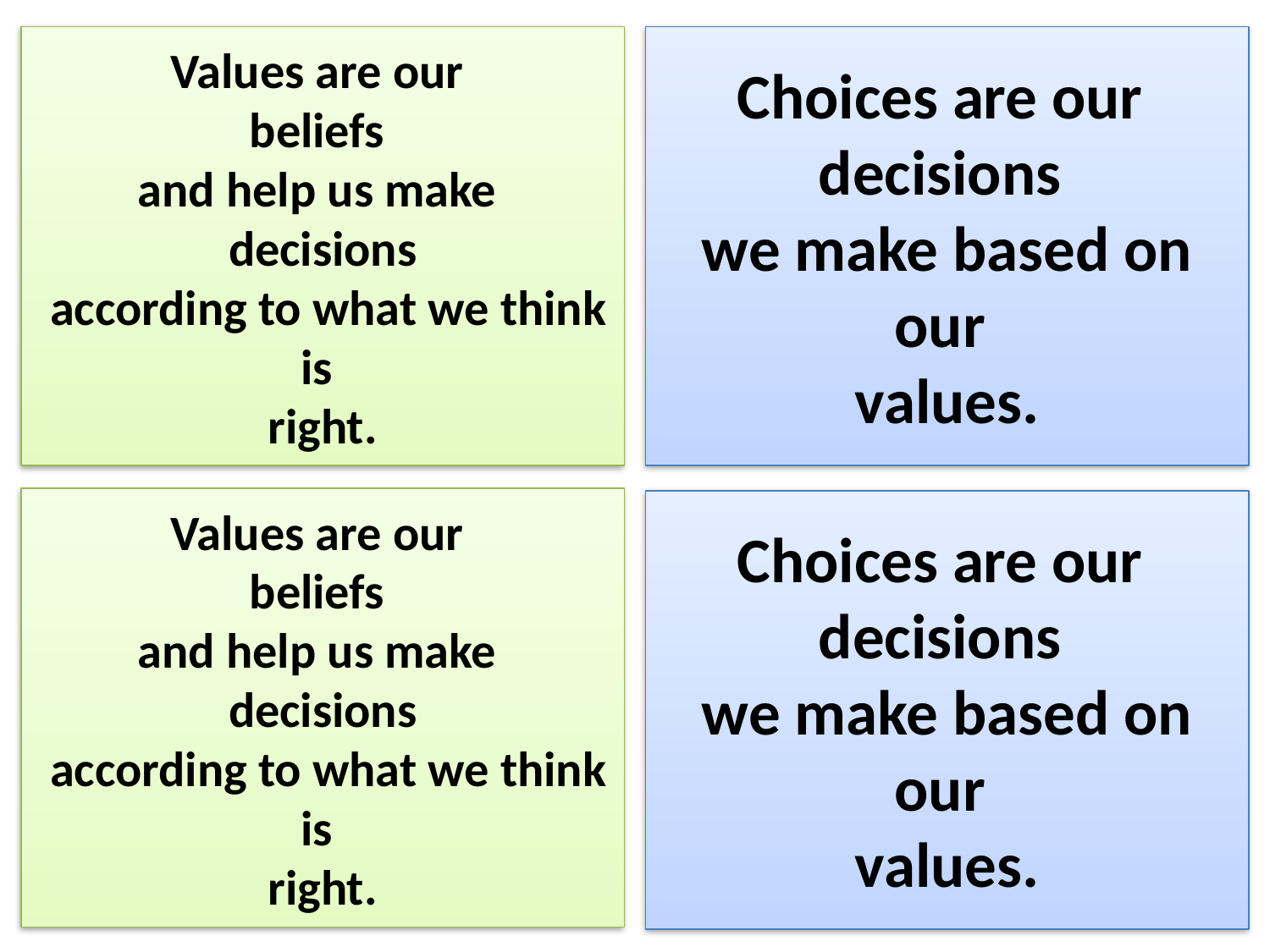

Choices are our
decisions
we make based on our
values.

Values are our
beliefs
and help us make
decisions
 according to what we think is
right.

Values are our
beliefs
and help us make
decisions
 according to what we think is
right.

Choices are our
decisions
we make based on our
values.